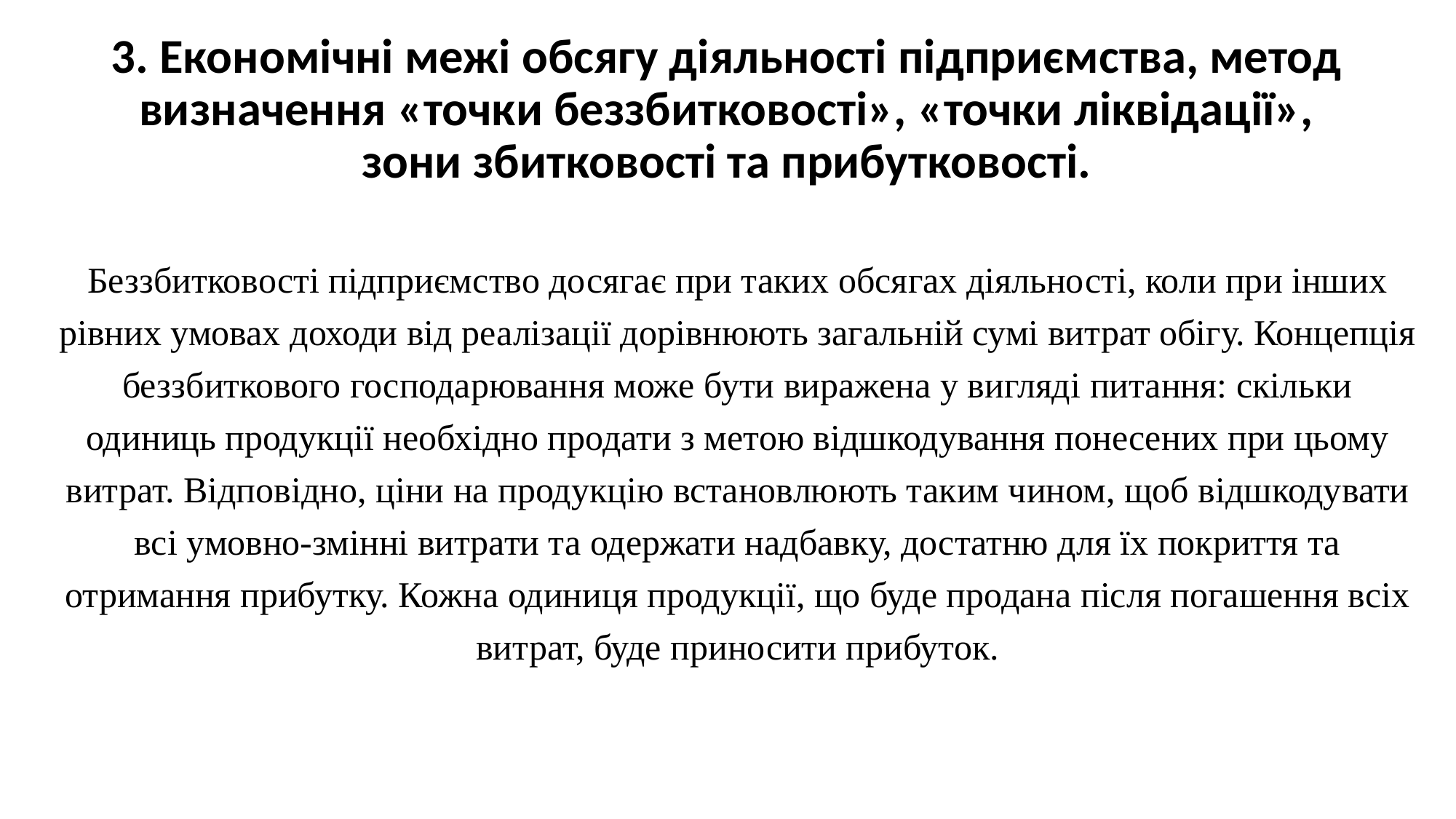

# 3. Економічні межі обсягу діяльності підприємства, метод визначення «точки беззбитковості», «точки ліквідації», зони збитковості та прибутковості.
Беззбитковості підприємство досягає при таких обсягах діяльності, коли при інших рівних умовах доходи від реалізації дорівнюють загальній сумі витрат обігу. Концепція беззбиткового господарювання може бути виражена у вигляді питання: скільки одиниць продукції необхідно продати з метою відшкодування понесених при цьому витрат. Відповідно, ціни на продукцію встановлюють таким чином, щоб відшкодувати всі умовно-змінні витрати та одержати надбавку, достатню для їх покриття та отримання прибутку. Кожна одиниця продукції, що буде продана після погашення всіх витрат, буде приносити прибуток.